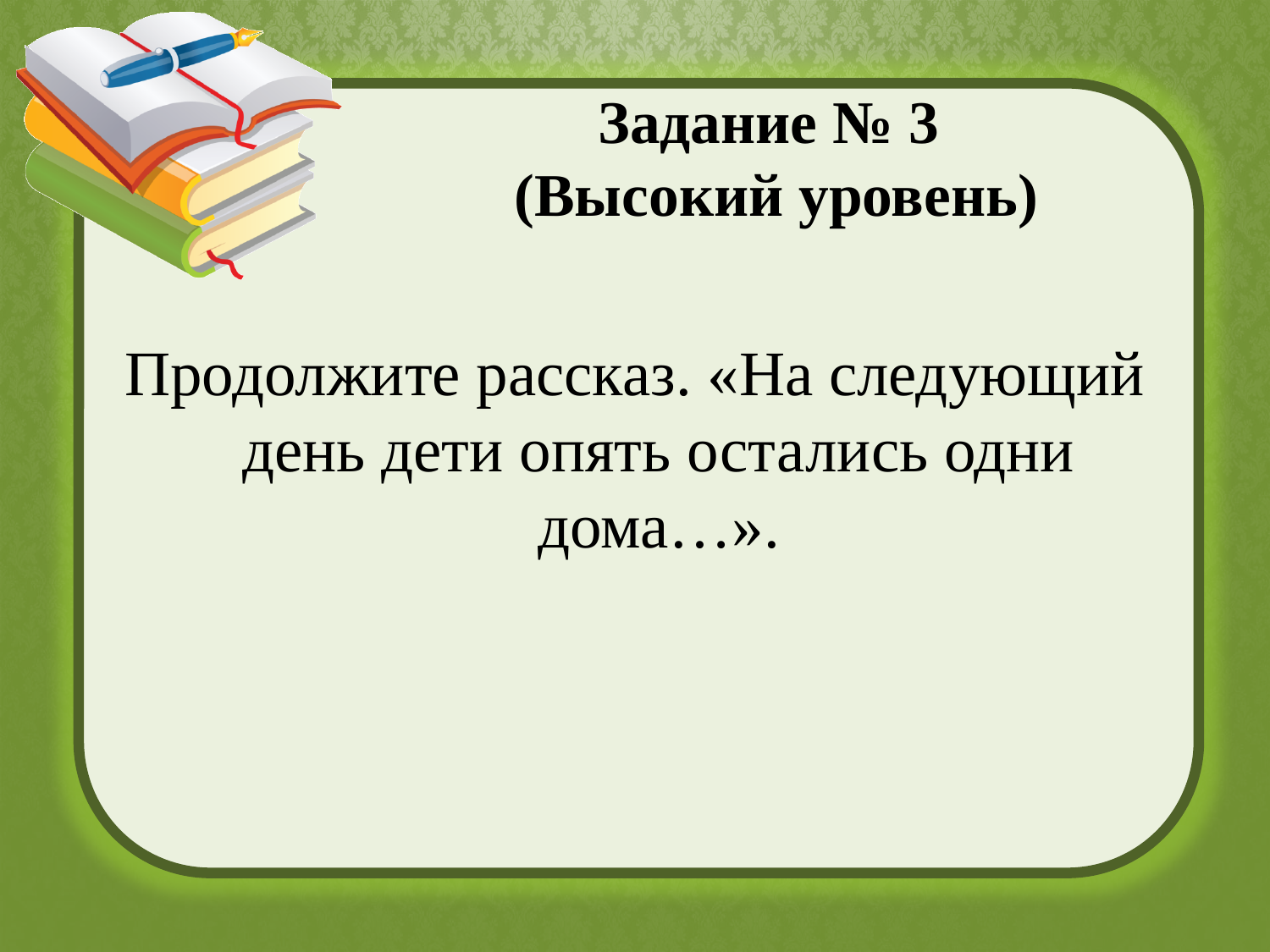

# Задание № 3 (Высокий уровень)
Продолжите рассказ. «На следующий день дети опять остались одни дома…».